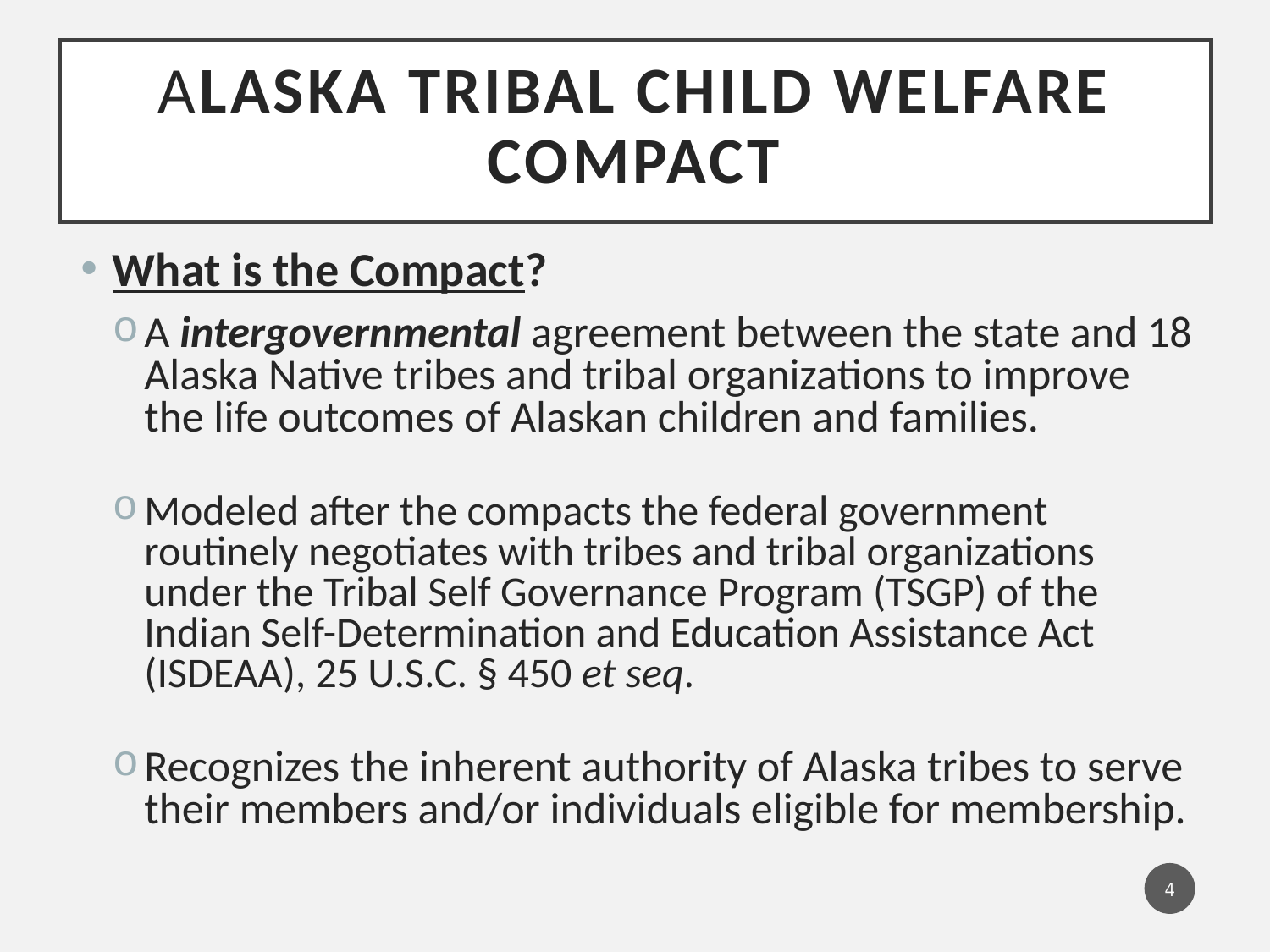

What is the Compact?
A intergovernmental agreement between the state and 18 Alaska Native tribes and tribal organizations to improve the life outcomes of Alaskan children and families.

Modeled after the compacts the federal government routinely negotiates with tribes and tribal organizations under the Tribal Self Governance Program (TSGP) of the Indian Self-Determination and Education Assistance Act (ISDEAA), 25 U.S.C. § 450 et seq.

Recognizes the inherent authority of Alaska tribes to serve their members and/or individuals eligible for membership.

# Alaska tribal child welfare compact
4